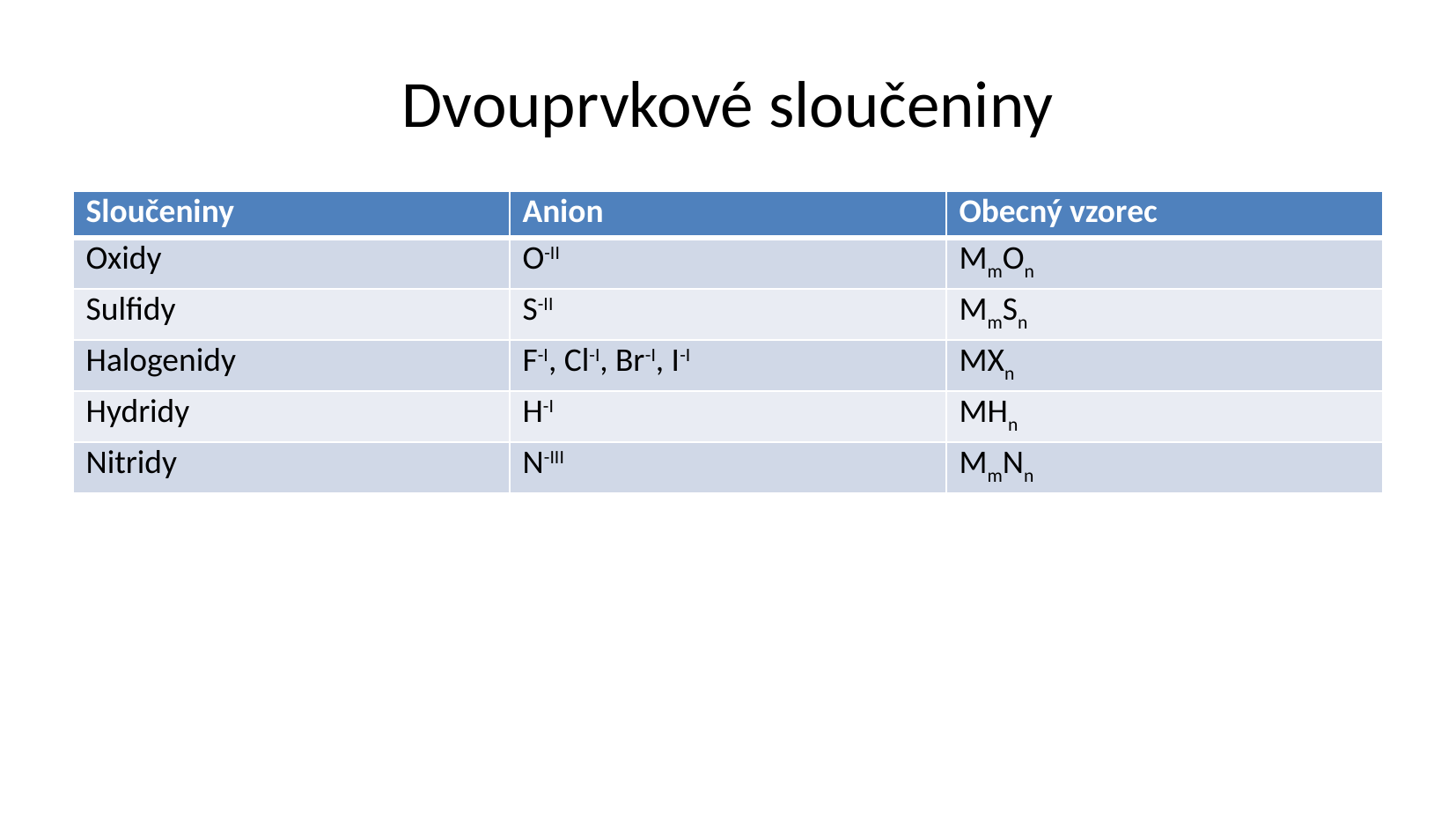

Dvouprvkové sloučeniny
| Sloučeniny | Anion | Obecný vzorec |
| --- | --- | --- |
| Oxidy | O-II | MmOn |
| Sulfidy | S-II | MmSn |
| Halogenidy | F-I, Cl-I, Br-I, I-I | MXn |
| Hydridy | H-I | MHn |
| Nitridy | N-III | MmNn |